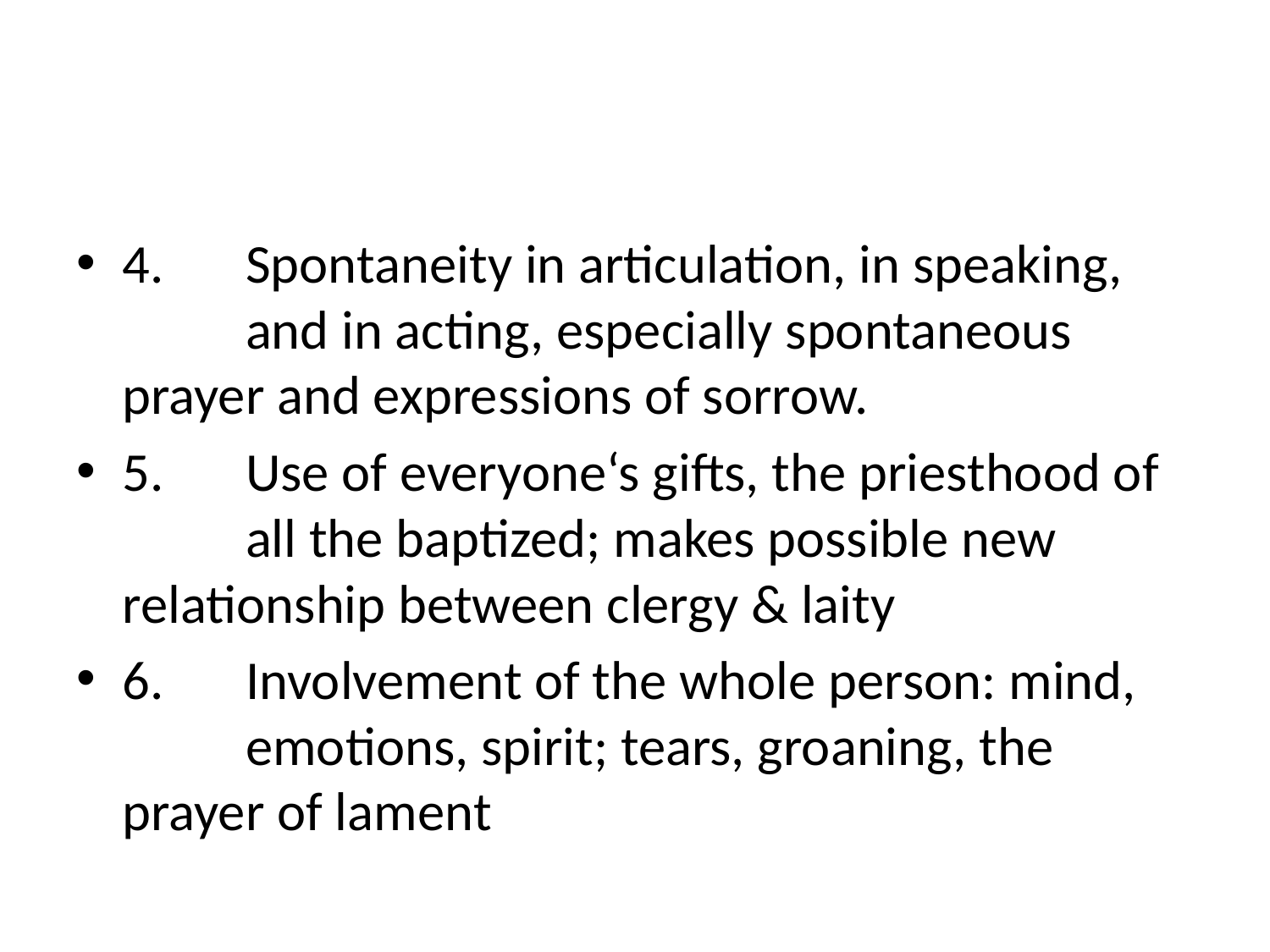

#
4.	Spontaneity in articulation, in speaking, 	and in acting, especially spontaneous 	prayer and expressions of sorrow.
5. 	Use of everyone‘s gifts, the priesthood of 	all the baptized; makes possible new 	relationship between clergy & laity
6.	Involvement of the whole person: mind, 	emotions, spirit; tears, groaning, the 	prayer of lament